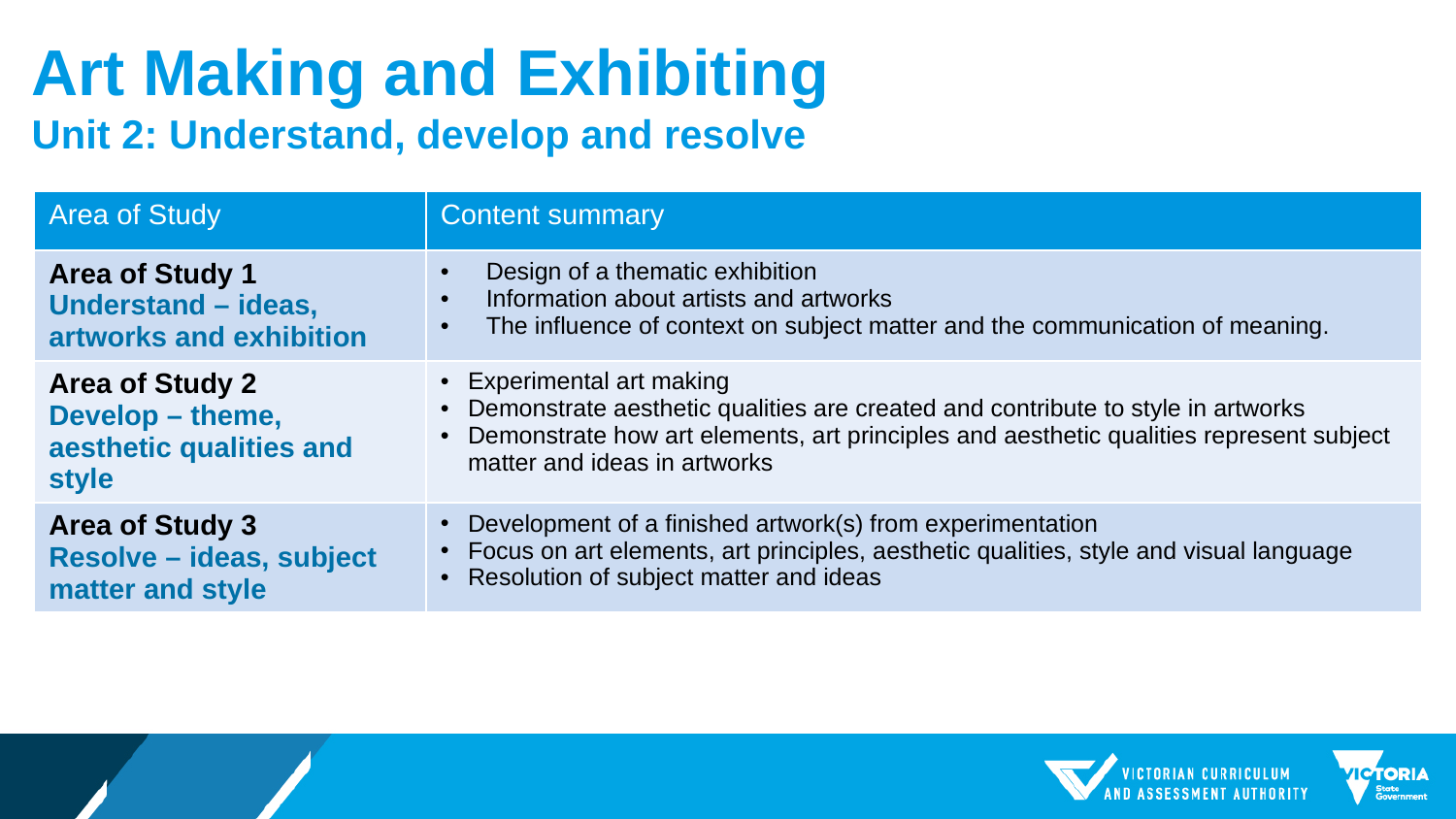

# Art Making and Exhibiting Unit 2: Understand, develop and resolve
| Area of Study | Content summary |
| --- | --- |
| Area of Study 1 Understand – ideas, artworks and exhibition | Design of a thematic exhibition Information about artists and artworks The influence of context on subject matter and the communication of meaning. |
| Area of Study 2 Develop – theme, aesthetic qualities and style | Experimental art making Demonstrate aesthetic qualities are created and contribute to style in artworks Demonstrate how art elements, art principles and aesthetic qualities represent subject matter and ideas in artworks |
| Area of Study 3 Resolve – ideas, subject matter and style | Development of a finished artwork(s) from experimentation Focus on art elements, art principles, aesthetic qualities, style and visual language Resolution of subject matter and ideas |